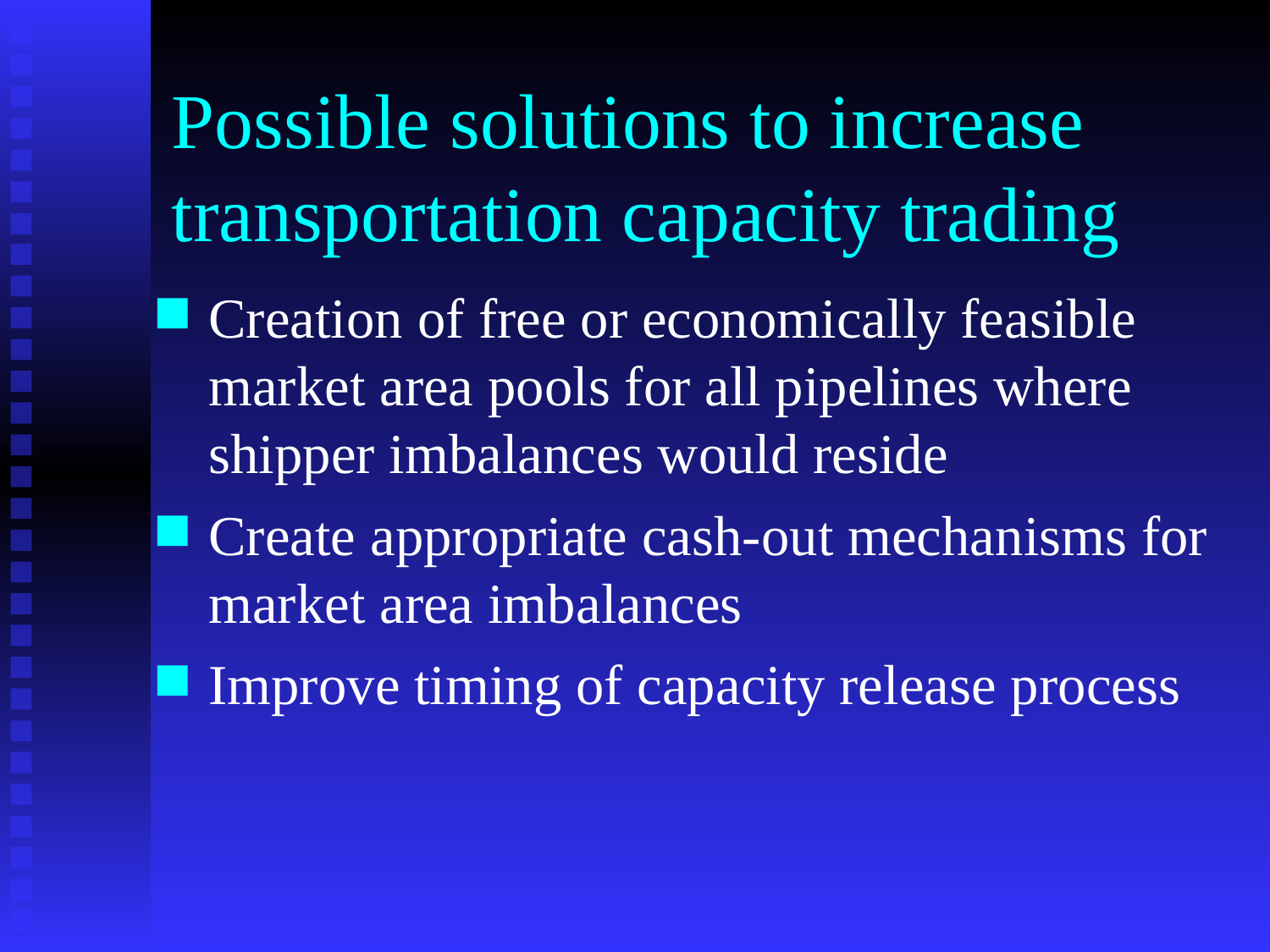

# Possible solutions to increase transportation capacity trading
Creation of free or economically feasible market area pools for all pipelines where shipper imbalances would reside
Create appropriate cash-out mechanisms for market area imbalances
Improve timing of capacity release process